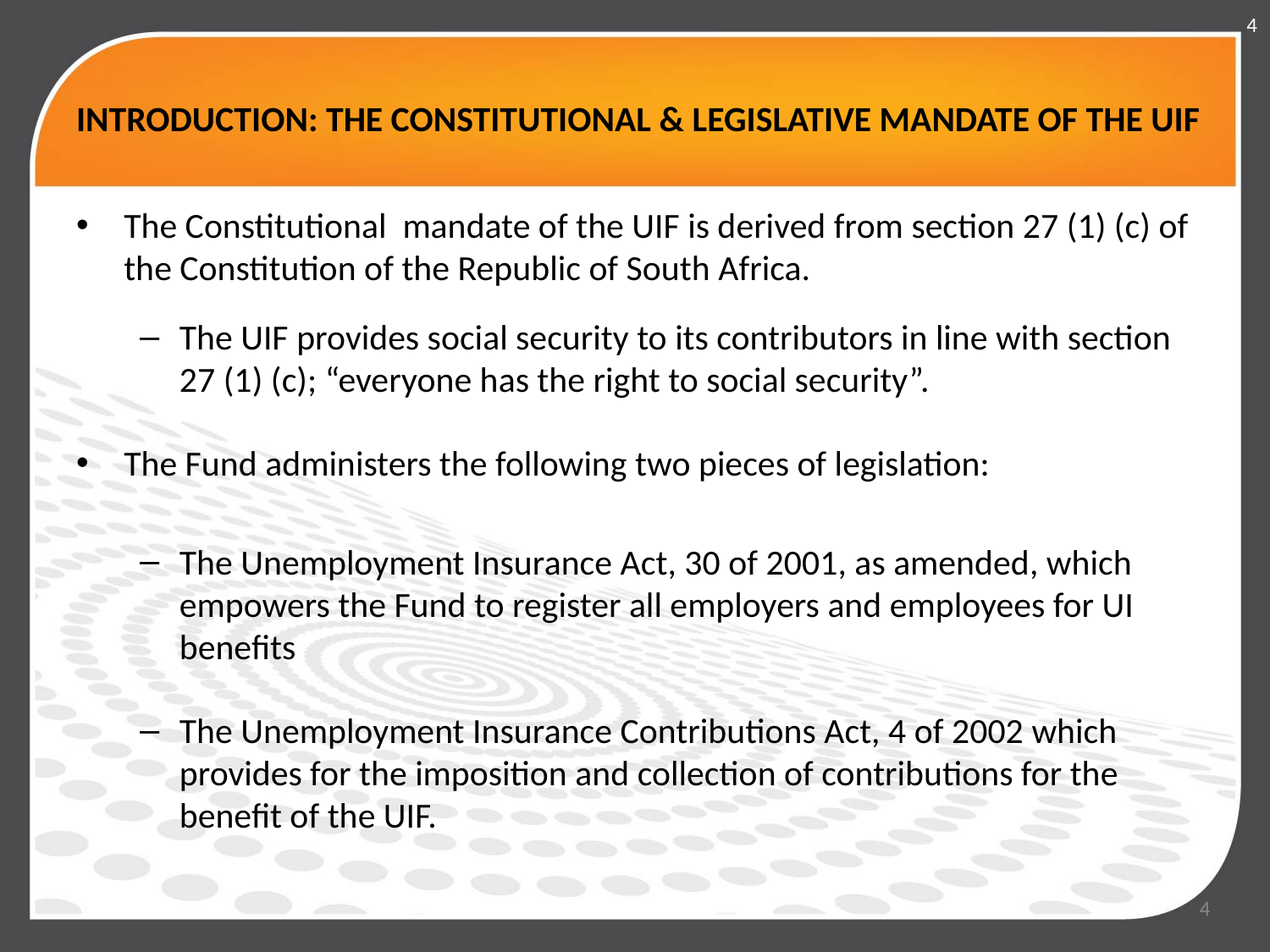

4
# INTRODUCTION: THE CONSTITUTIONAL & LEGISLATIVE MANDATE OF THE UIF
The Constitutional  mandate of the UIF is derived from section 27 (1) (c) of the Constitution of the Republic of South Africa.

The UIF provides social security to its contributors in line with section 27 (1) (c); “everyone has the right to social security”.

The Fund administers the following two pieces of legislation:

The Unemployment Insurance Act, 30 of 2001, as amended, which empowers the Fund to register all employers and employees for UI benefits

The Unemployment Insurance Contributions Act, 4 of 2002 which provides for the imposition and collection of contributions for the benefit of the UIF.

4